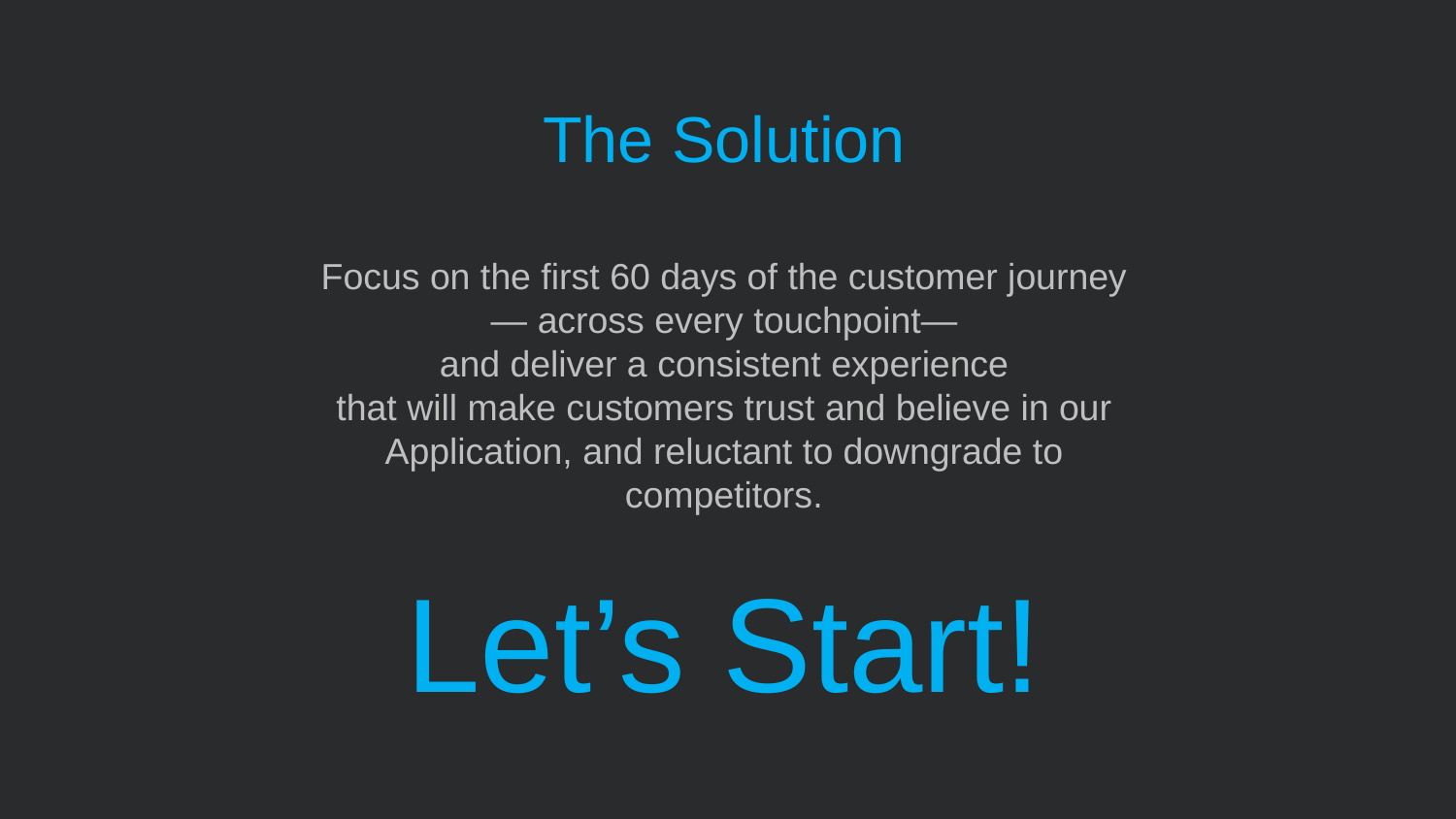

The Solution

Focus on the first 60 days of the customer journey
— across every touchpoint—
and deliver a consistent experience
that will make customers trust and believe in our Application, and reluctant to downgrade to competitors.

Let’s Start!